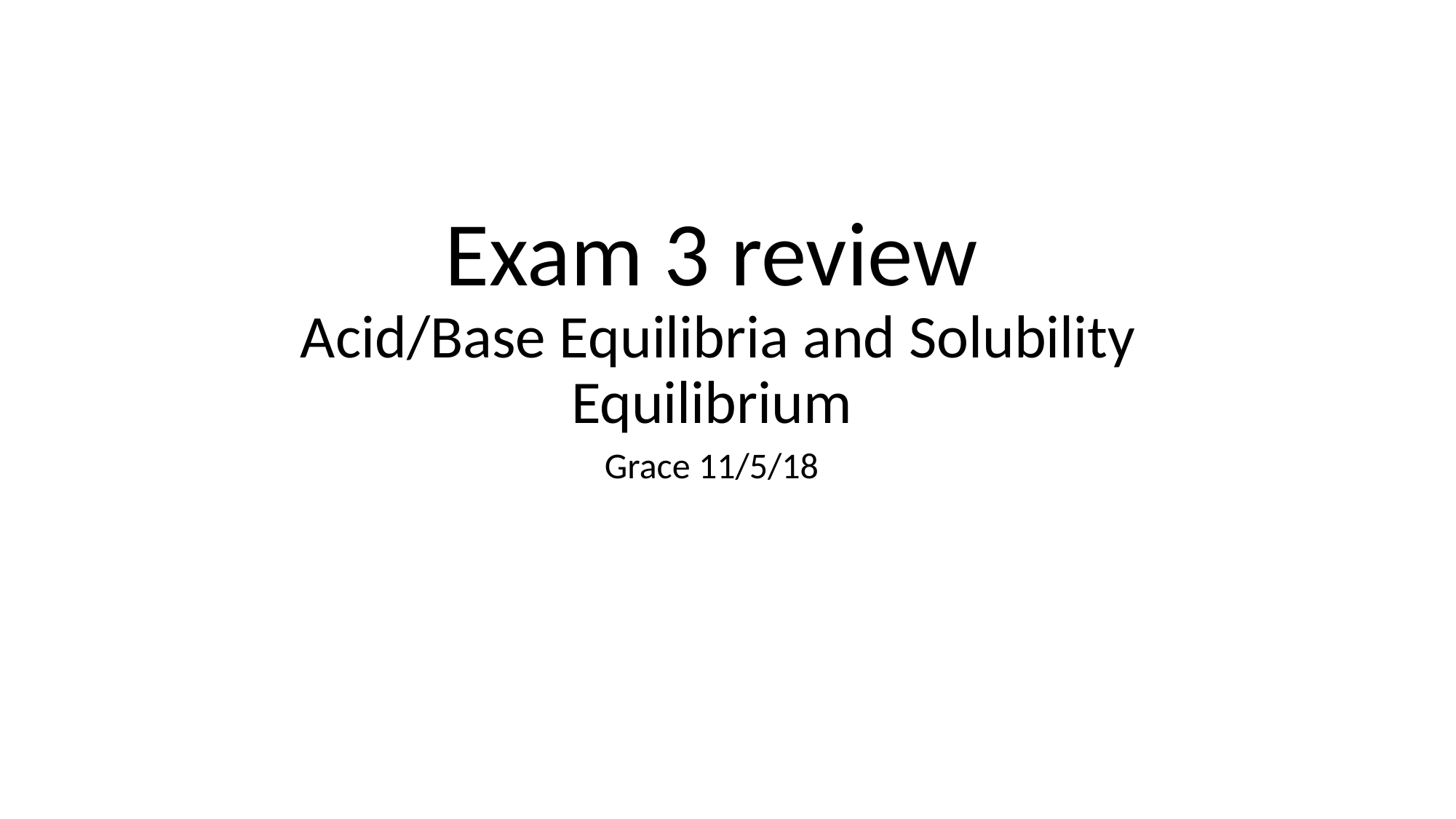

# Exam 3 review Acid/Base Equilibria and Solubility Equilibrium
Grace 11/5/18